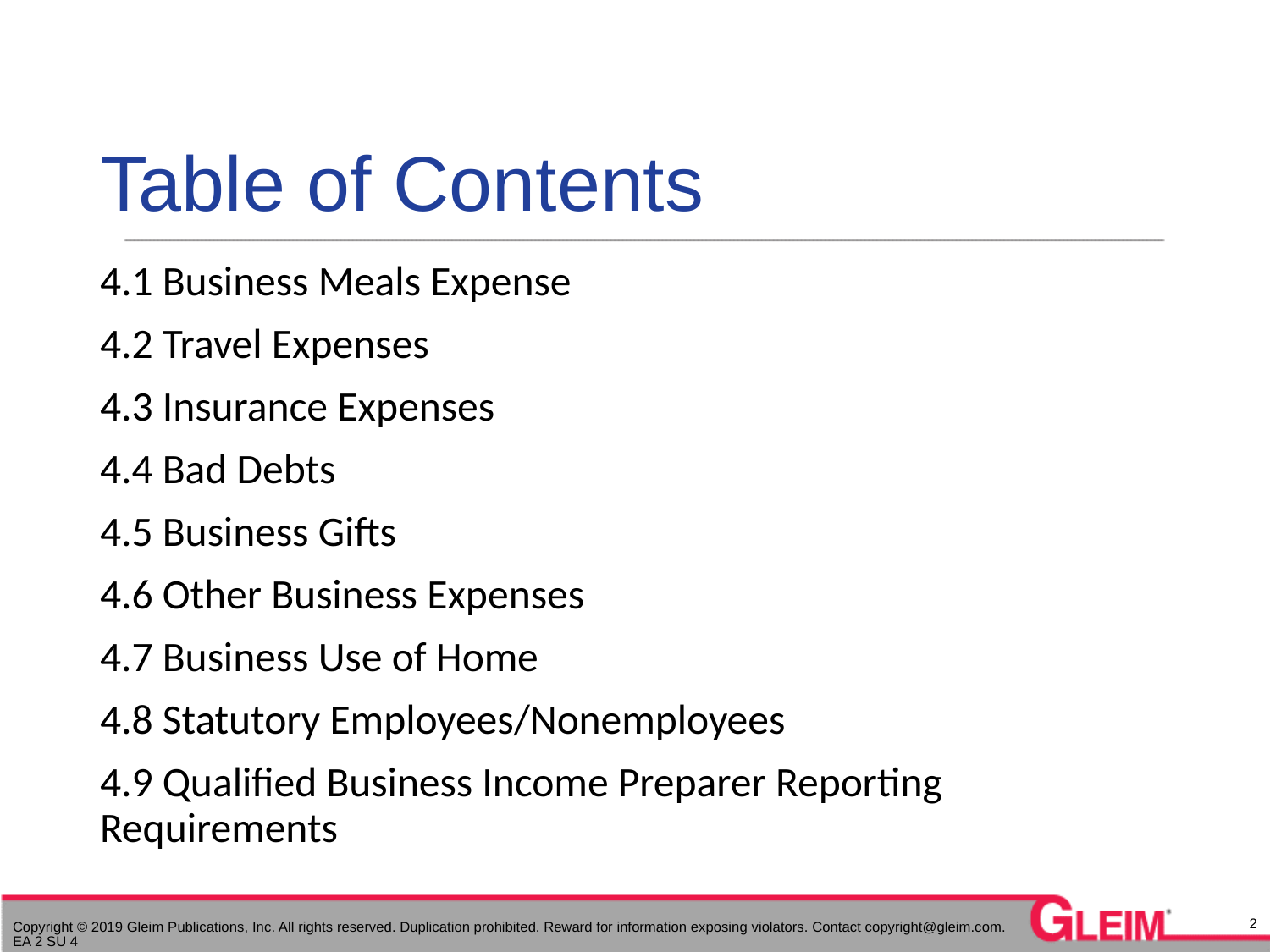

# Table of Contents
4.1 Business Meals Expense
4.2 Travel Expenses
4.3 Insurance Expenses
4.4 Bad Debts
4.5 Business Gifts
4.6 Other Business Expenses
4.7 Business Use of Home
4.8 Statutory Employees/Nonemployees
4.9 Qualified Business Income Preparer Reporting Requirements
2
Copyright © 2019 Gleim Publications, Inc. All rights reserved. Duplication prohibited. Reward for information exposing violators. Contact copyright@gleim.com.  EA 2 SU 4